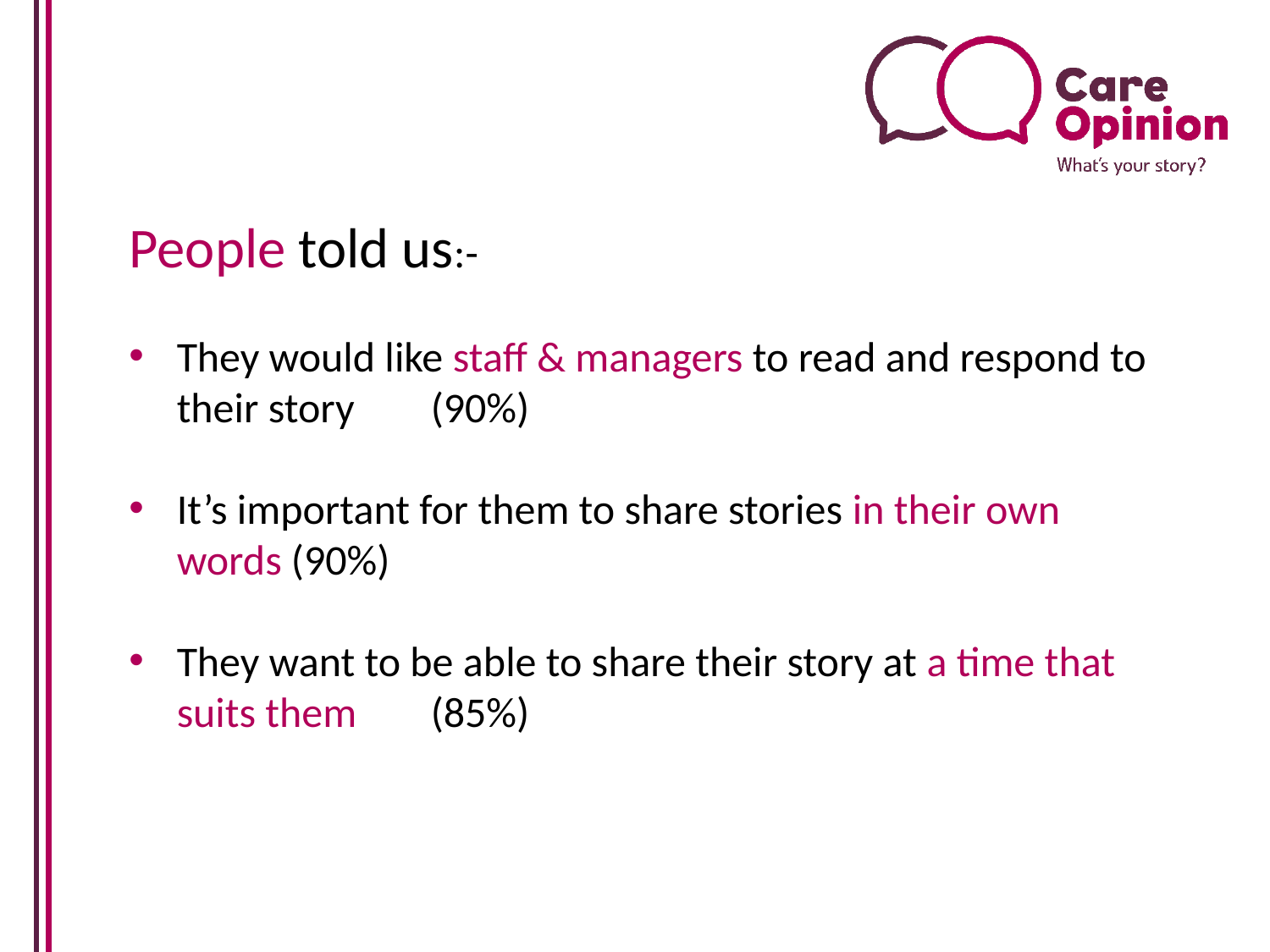

People told us:-

They would like staff & managers to read and respond to their story	(90%)

It’s important for them to share stories in their own words (90%)

They want to be able to share their story at a time that suits them	(85%)